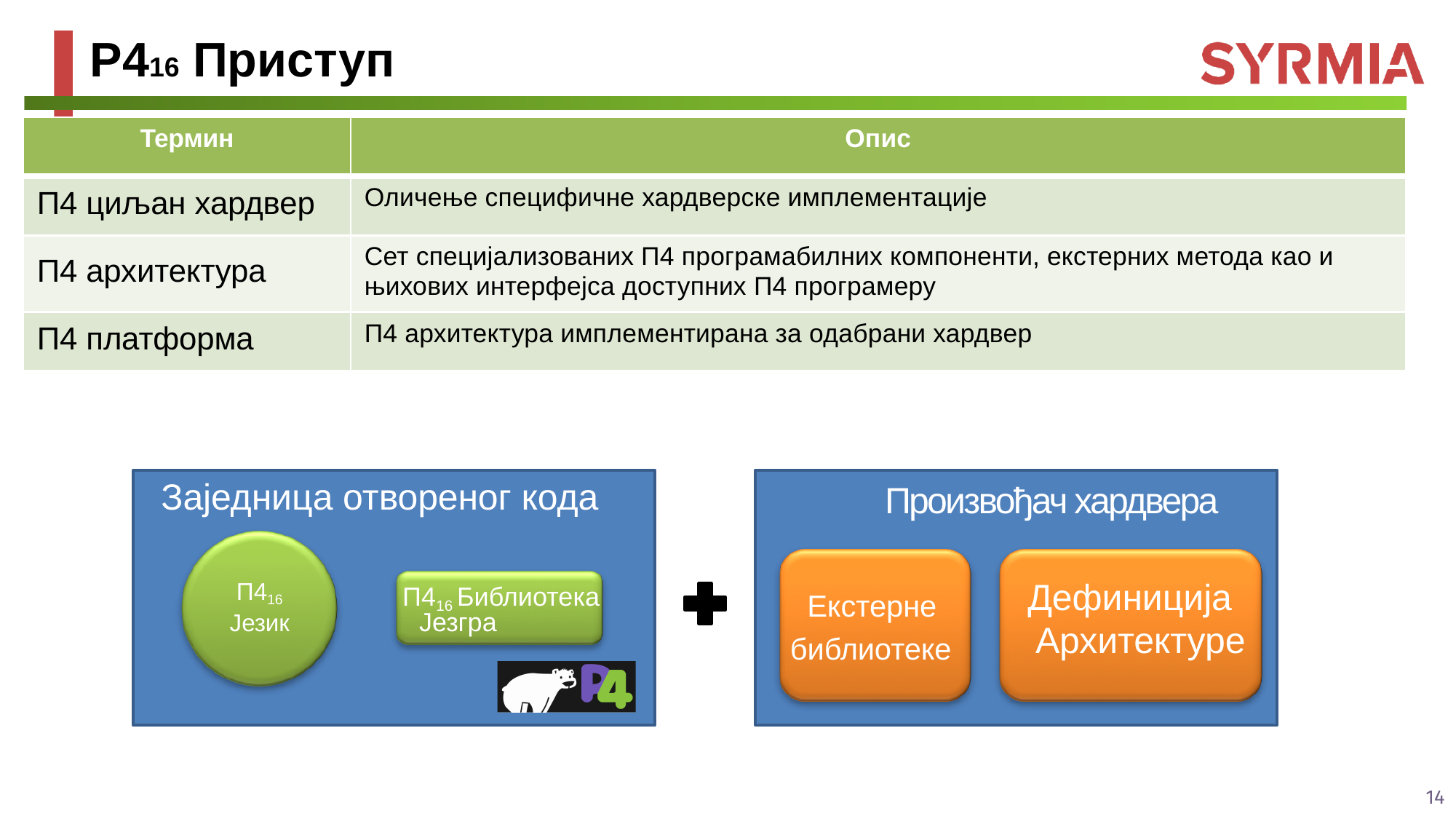

# P416 Приступ

| Термин | Опис |
| --- | --- |
| П4 циљан хардвер | Оличење специфичне хардверске имплементације |
| П4 архитектура | Сет специјализованих П4 програмабилних компоненти, екстерних метода као и њихових интерфејса доступних П4 програмеру |
| П4 платформа | П4 архитектура имплементирана за одабрани хардвер |

Заједница отвореног кода
Произвођач хардвера

Дефиниција Архитектуре
П416
Језик
П416 Библиотека Језгра
Екстерне библиотеке